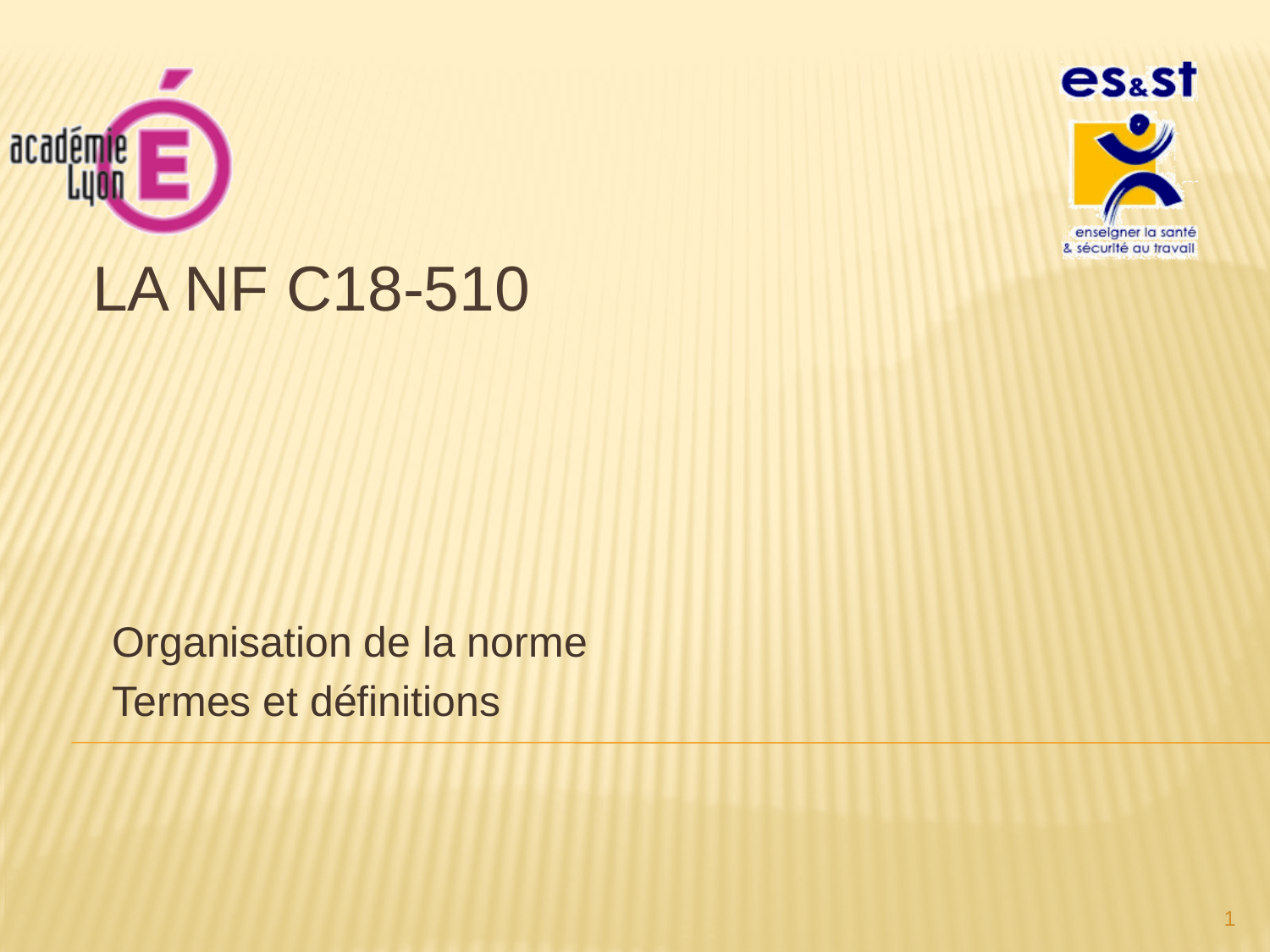

# La NF C18-510
Organisation de la norme
Termes et définitions
1